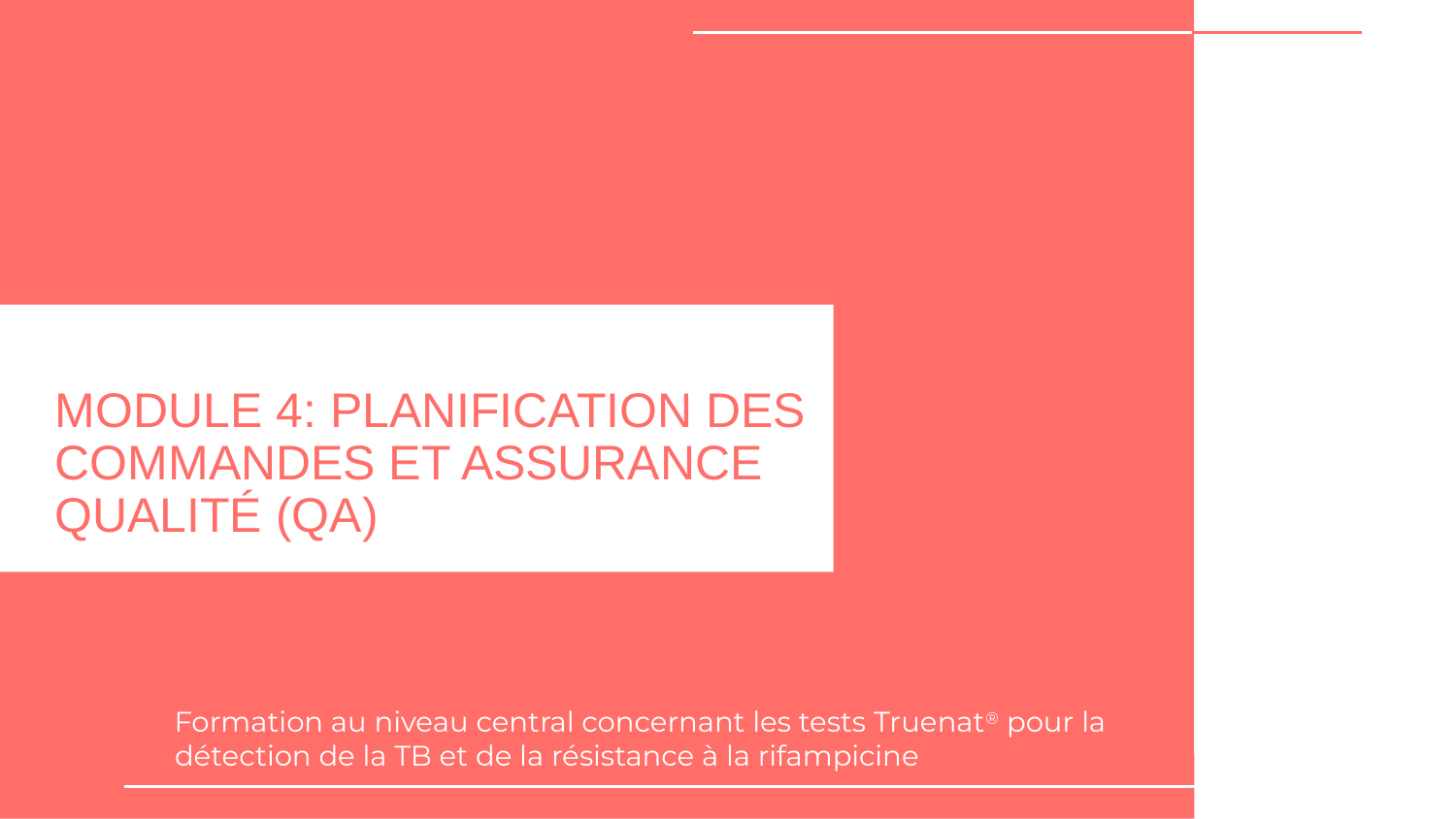

# MODULE 4: PLANIFICATION DES COMMANDES ET ASSURANCE QUALITÉ (QA)
Formation au niveau central concernant les tests Truenat® pour la détection de la TB et de la résistance à la rifampicine